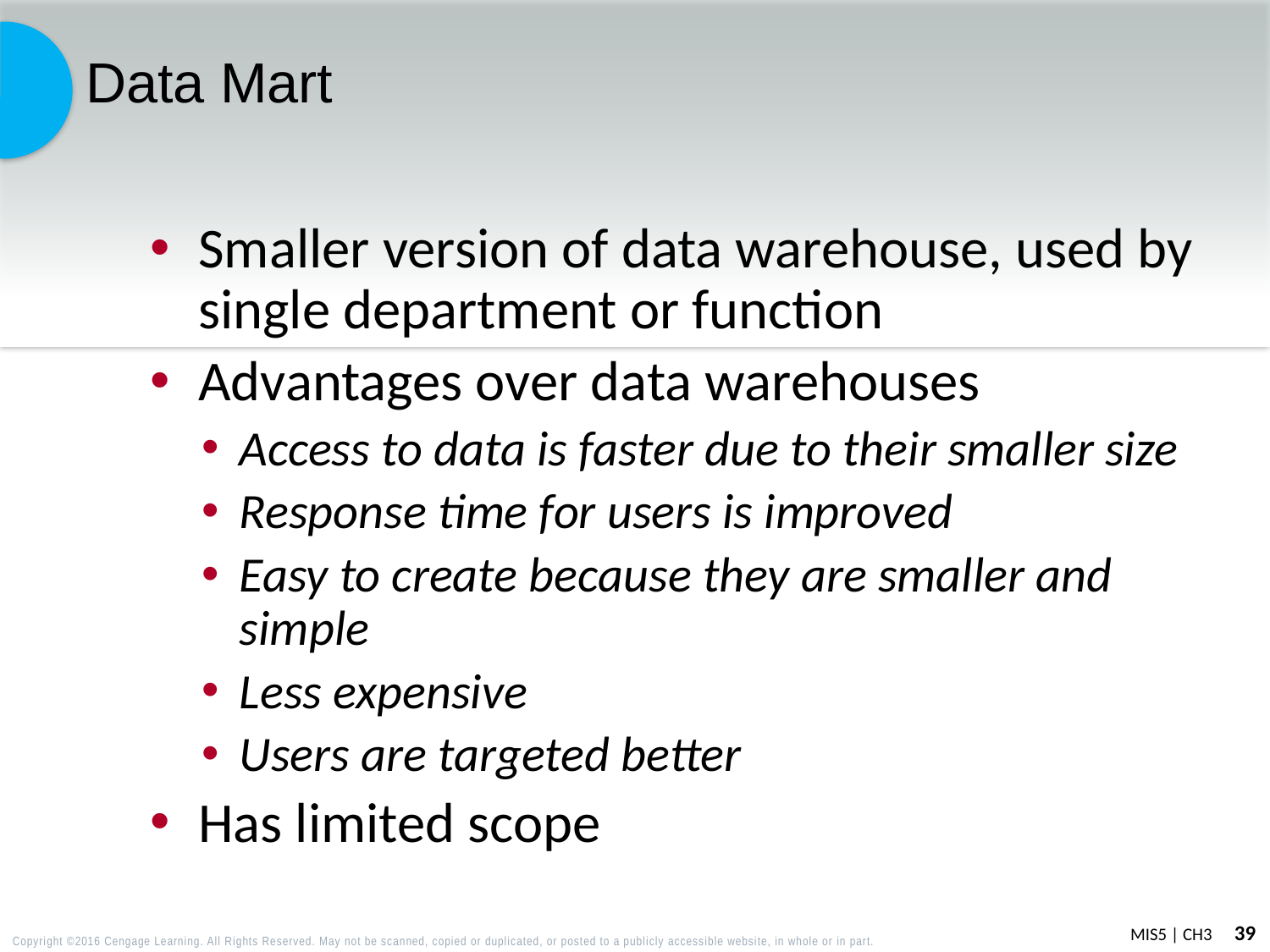

# Data Mart
Smaller version of data warehouse, used by single department or function
Advantages over data warehouses
Access to data is faster due to their smaller size
Response time for users is improved
Easy to create because they are smaller and simple
Less expensive
Users are targeted better
Has limited scope